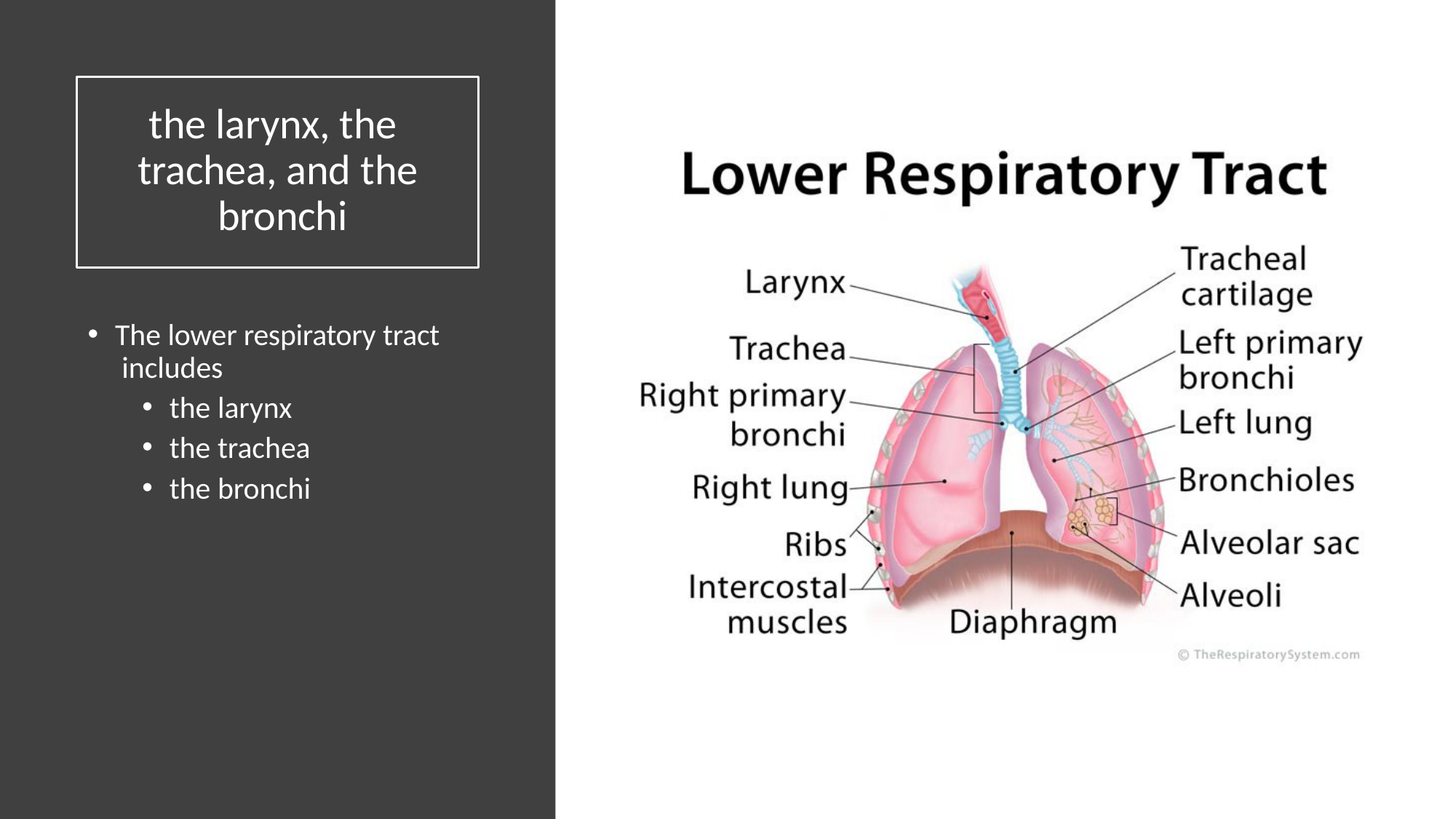

# the larynx, the  trachea, and the  bronchi

The lower respiratory tract  includes
the larynx
the trachea
the bronchi